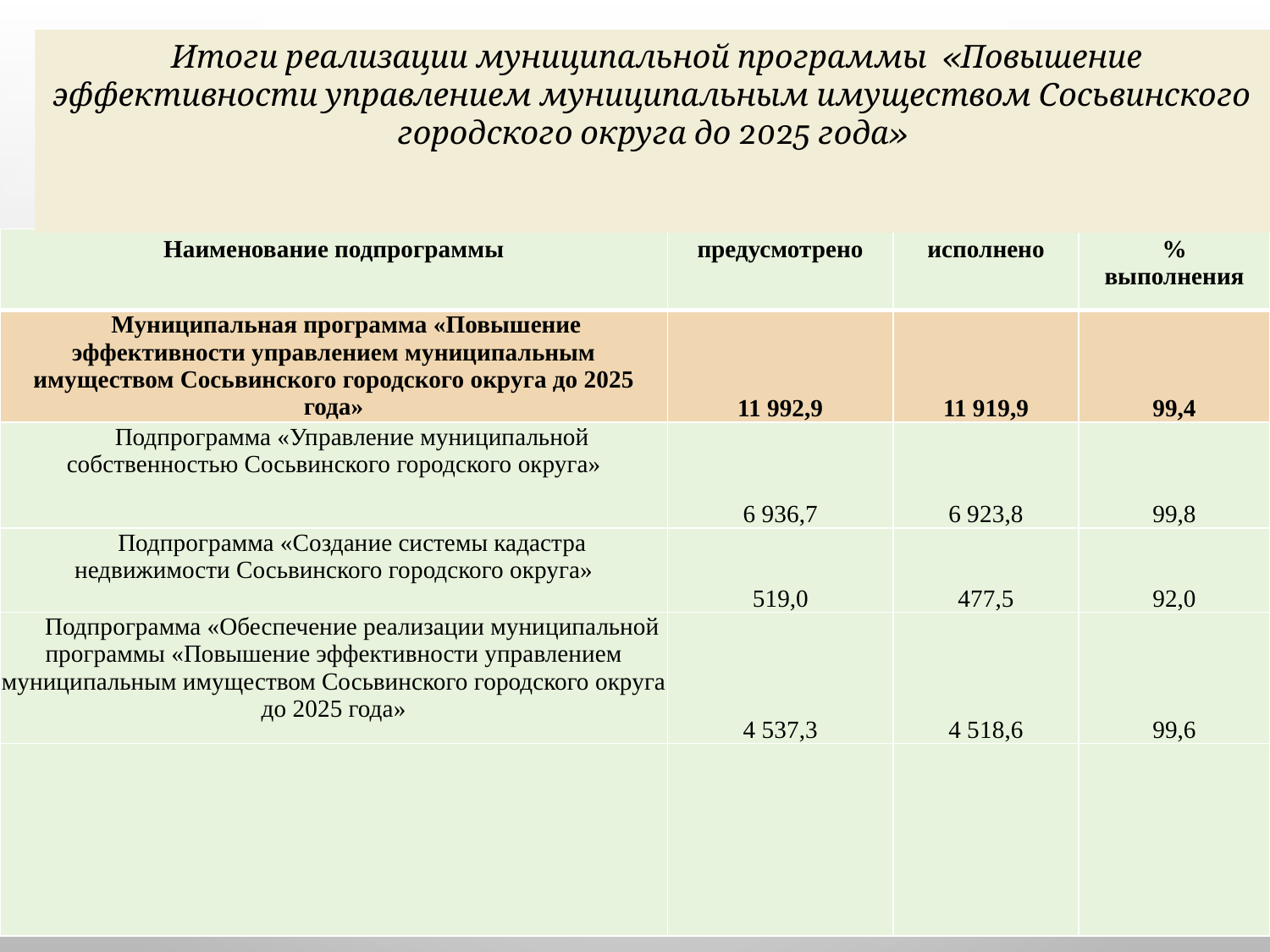

Итоги реализации муниципальной программы  «Повышение эффективности управлением муниципальным имуществом Сосьвинского городского округа до 2025 года»

| Наименование подпрограммы | предусмотрено | исполнено | % выполнения |
| --- | --- | --- | --- |
| Муниципальная программа «Повышение эффективности управлением муниципальным имуществом Сосьвинского городского округа до 2025 года» | 11 992,9 | 11 919,9 | 99,4 |
| Подпрограмма «Управление муниципальной собственностью Сосьвинского городского округа» | 6 936,7 | 6 923,8 | 99,8 |
| Подпрограмма «Создание системы кадастра недвижимости Сосьвинского городского округа» | 519,0 | 477,5 | 92,0 |
| Подпрограмма «Обеспечение реализации муниципальной программы «Повышение эффективности управлением муниципальным имуществом Сосьвинского городского округа до 2025 года» | 4 537,3 | 4 518,6 | 99,6 |
|  |  |  |  |